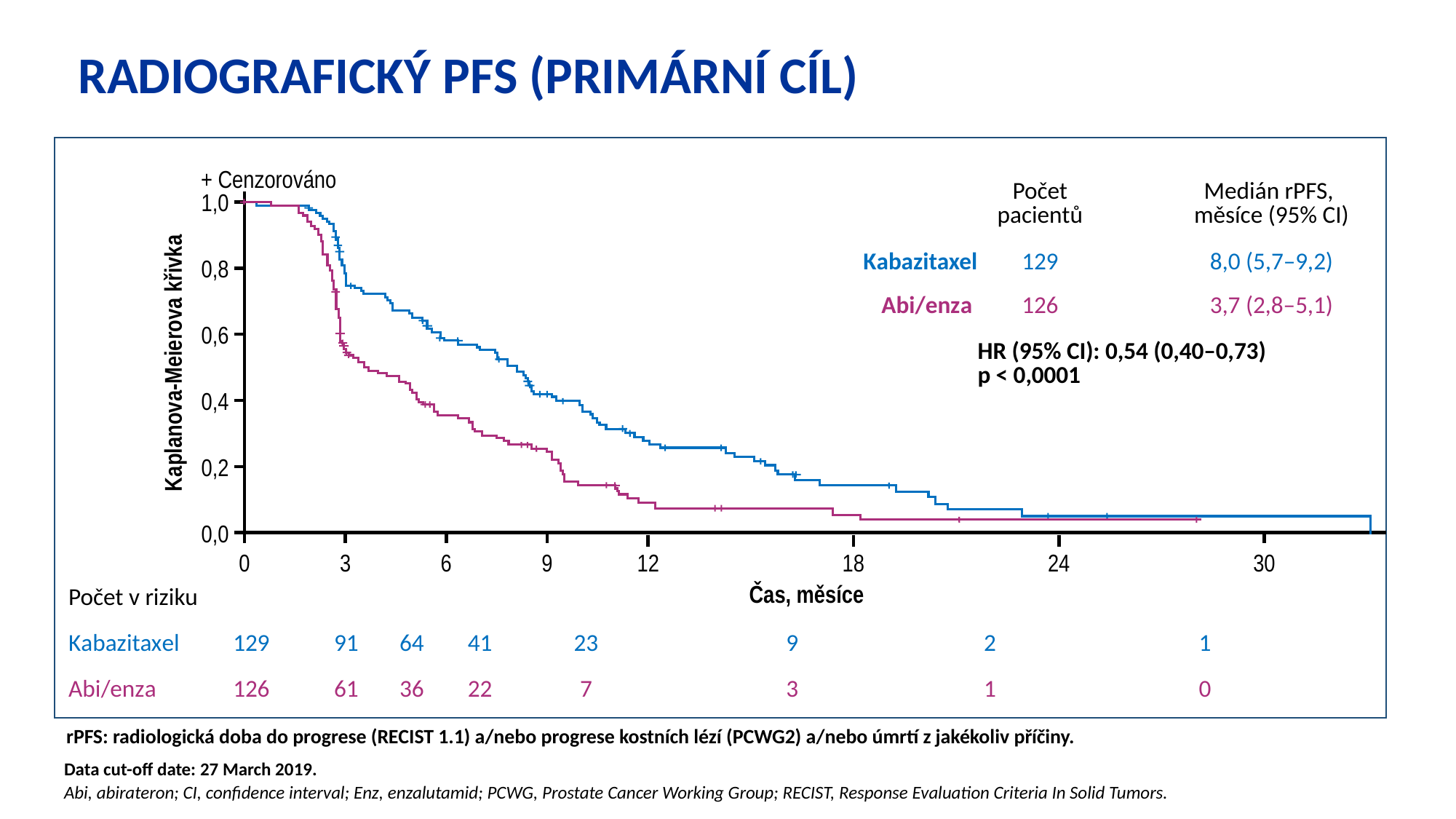

# radiografický PFS (Primární cíl)

+ Cenzorováno
1,0
0,8
0,6
0,4
0,2
0,0
0
3
6
9
12
18
24
30
Kaplanova-Meierova křivka
Time, months
|  | Počet pacientů | Medián rPFS, měsíce (95% CI) |
| --- | --- | --- |
| Kabazitaxel | 129 | 8,0 (5,7–9,2) |
| Abi/enza | 126 | 3,7 (2,8–5,1) |
|  | HR (95% CI): 0,54 (0,40–0,73) p < 0,0001 |  |

Čas, měsíce
| Počet v riziku |  |  |  |  |  |  |  |  |
| --- | --- | --- | --- | --- | --- | --- | --- | --- |
| Kabazitaxel | 129 | 91 | 64 | 41 | 23 | 9 | 2 | 1 |
| Abi/enza | 126 | 61 | 36 | 22 | 7 | 3 | 1 | 0 |
rPFS: radiologická doba do progrese (RECIST 1.1) a/nebo progrese kostních lézí (PCWG2) a/nebo úmrtí z jakékoliv příčiny.
Data cut-off date: 27 March 2019.
Abi, abirateron; CI, confidence interval; Enz, enzalutamid; PCWG, Prostate Cancer Working Group; RECIST, Response Evaluation Criteria In Solid Tumors.